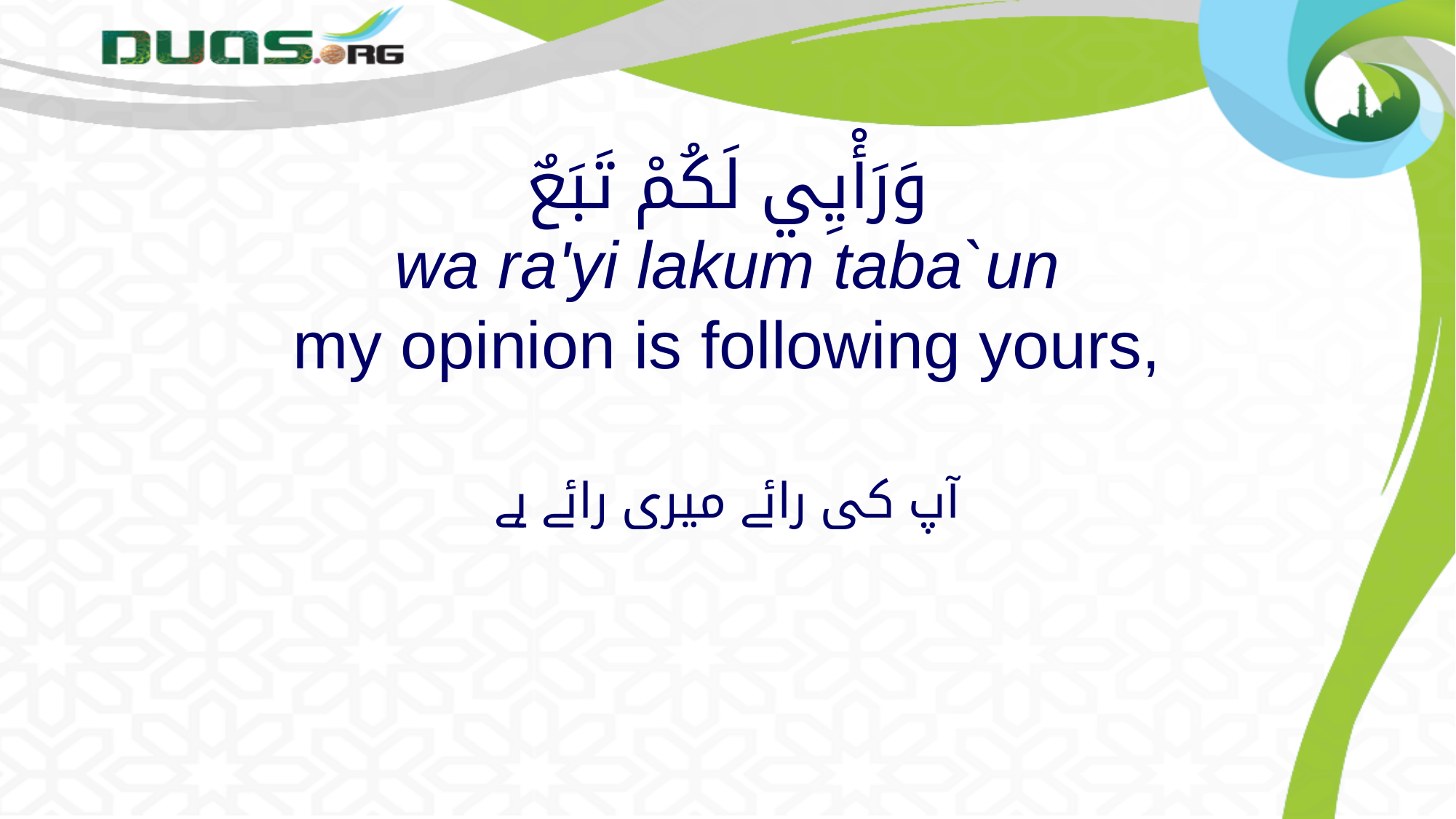

# وَرَأْيِي لَكُمْ تَبَعٌ wa ra'yi lakum taba`un my opinion is following yours,
آپ کی رائے میری رائے ہے